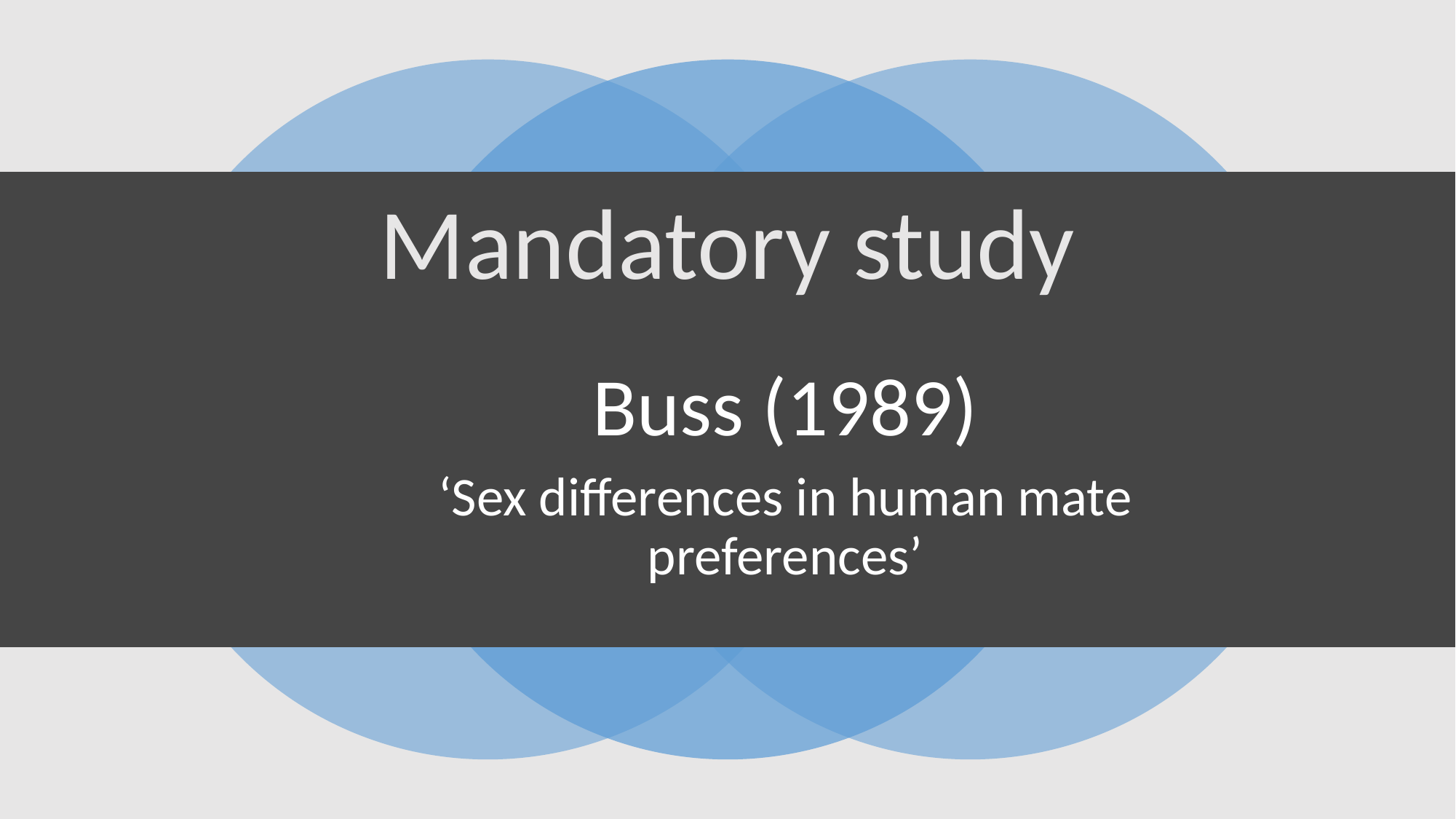

# Mandatory study
Buss (1989)
‘Sex differences in human mate preferences’